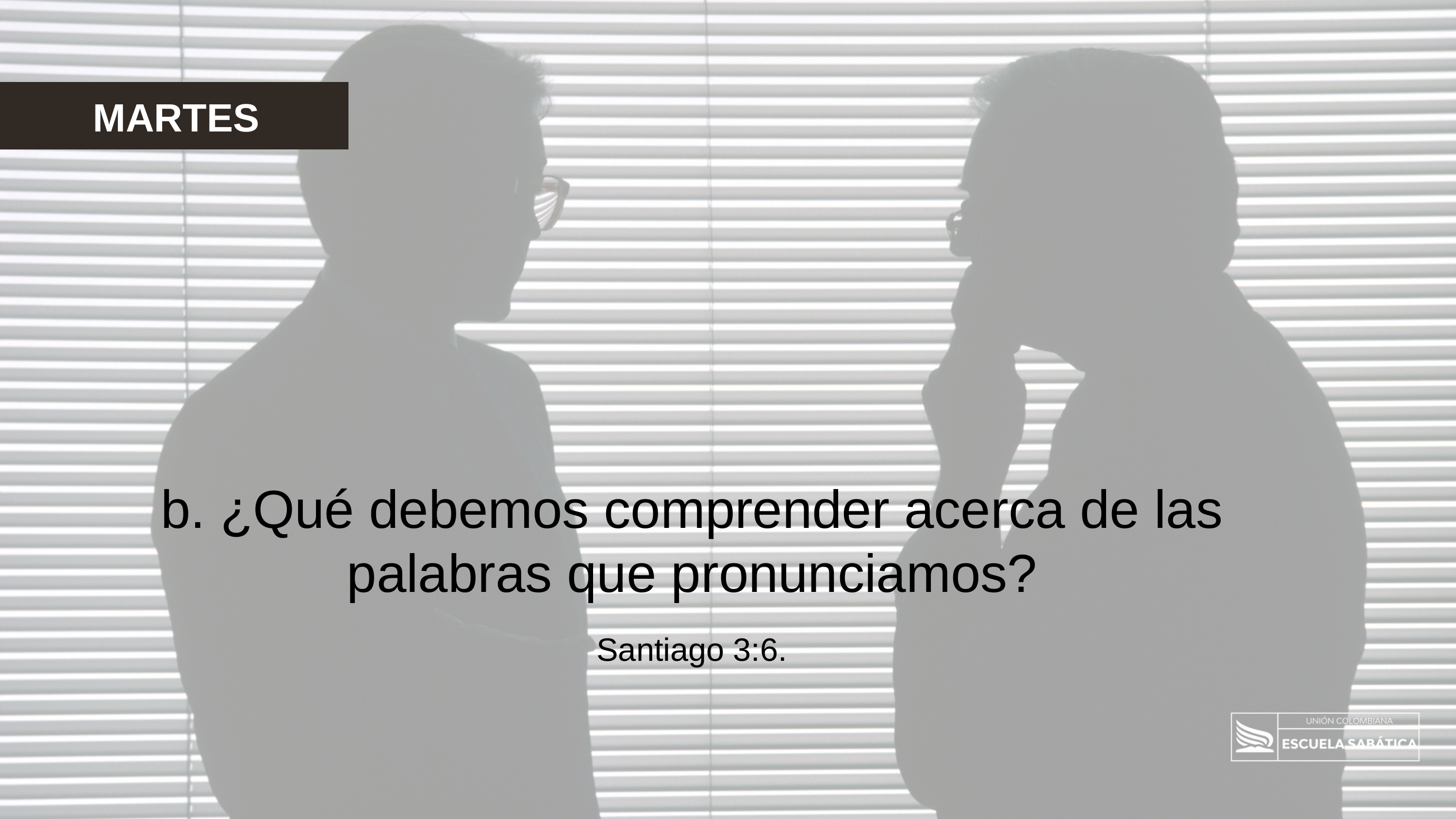

MARTES
b. ¿Qué debemos comprender acerca de las palabras que pronunciamos?
Santiago 3:6.